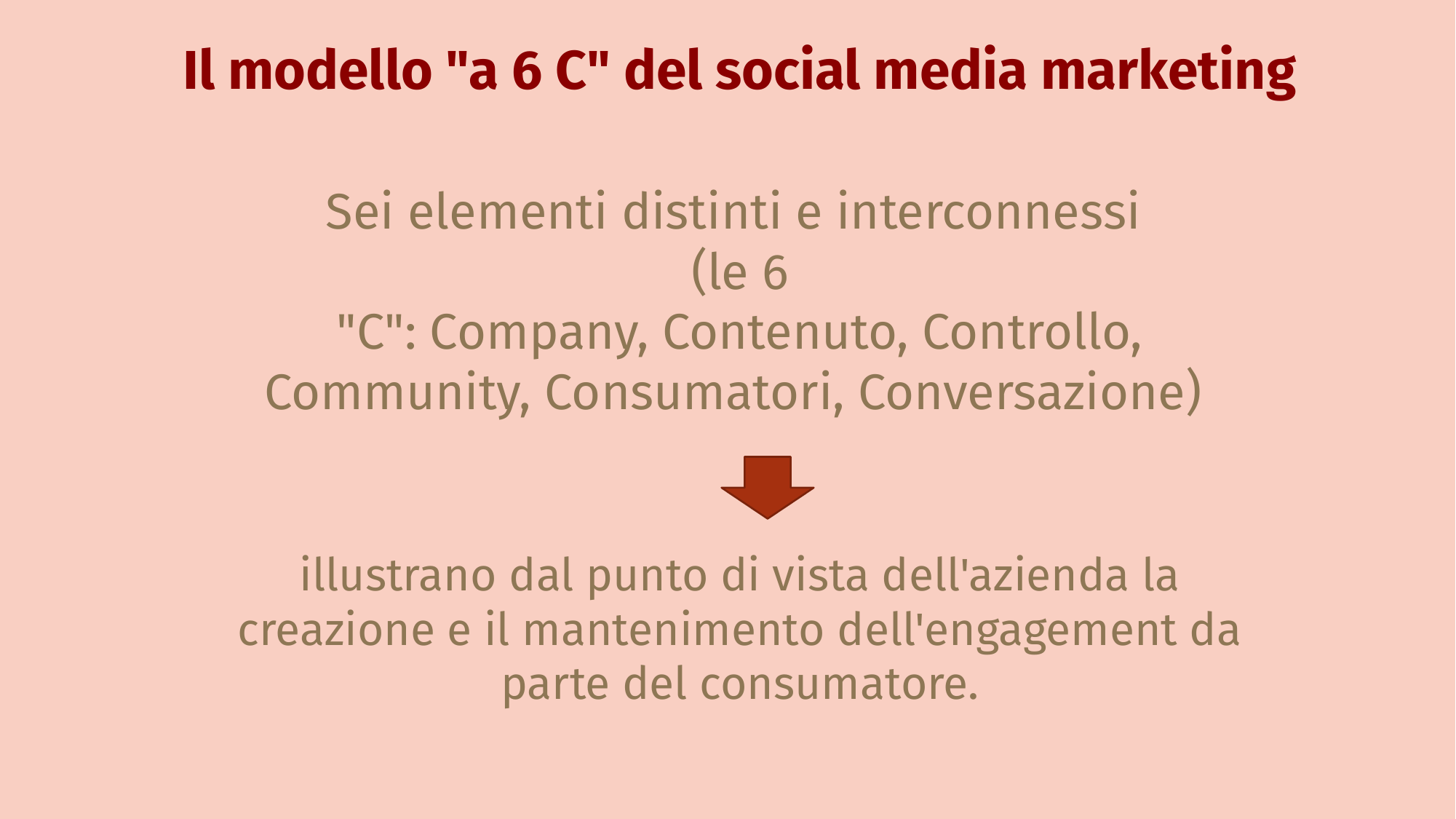

Il modello "a 6 C" del social media marketing

Sei elementi distinti e interconnessi
(le 6
"C": Company, Contenuto, Controllo, Community, Consumatori, Conversazione)

illustrano dal punto di vista dell'azienda la creazione e il mantenimento dell'engagement da parte del consumatore.